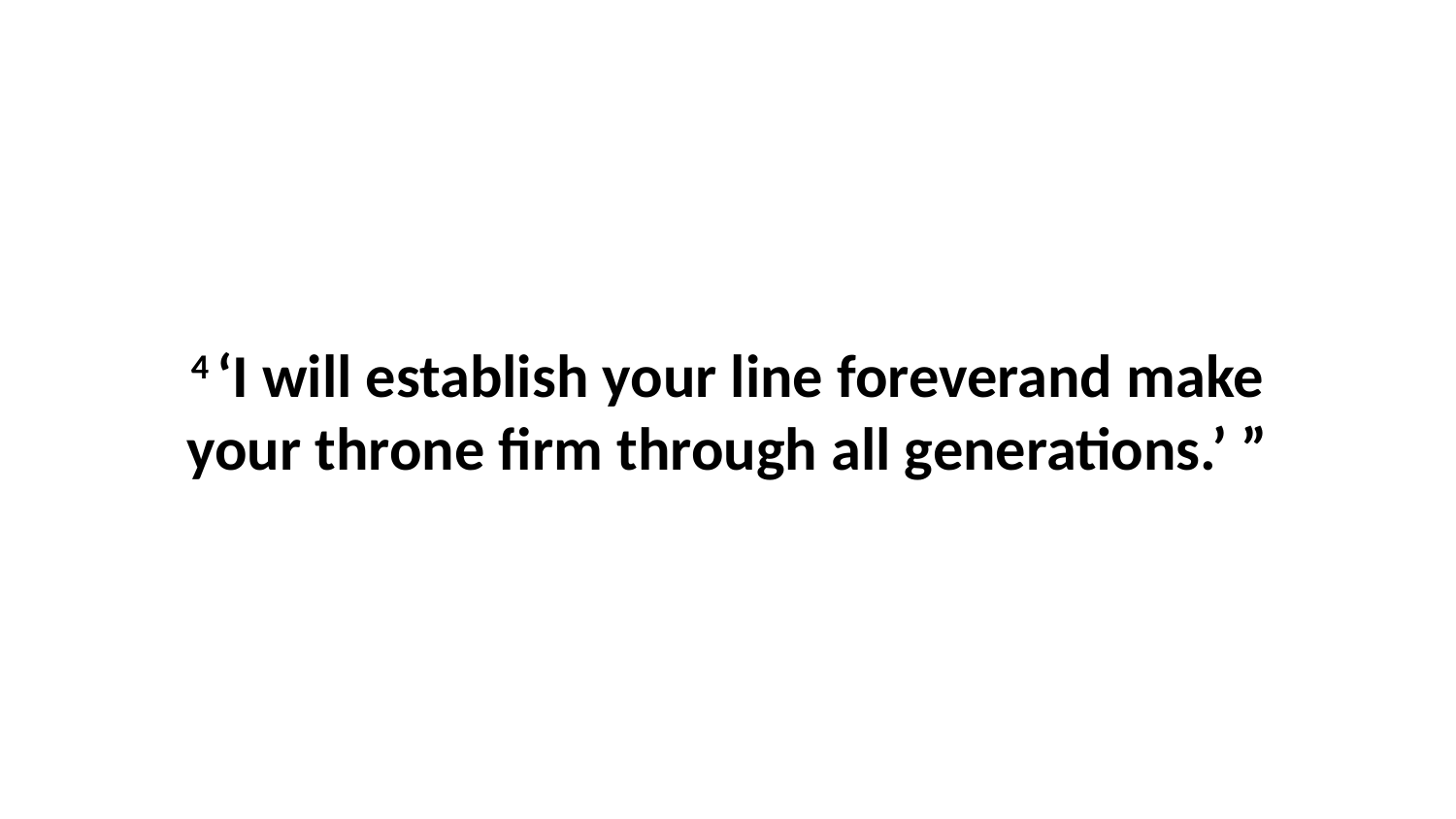

4 ‘I will establish your line foreverand make your throne firm through all generations.’ ”